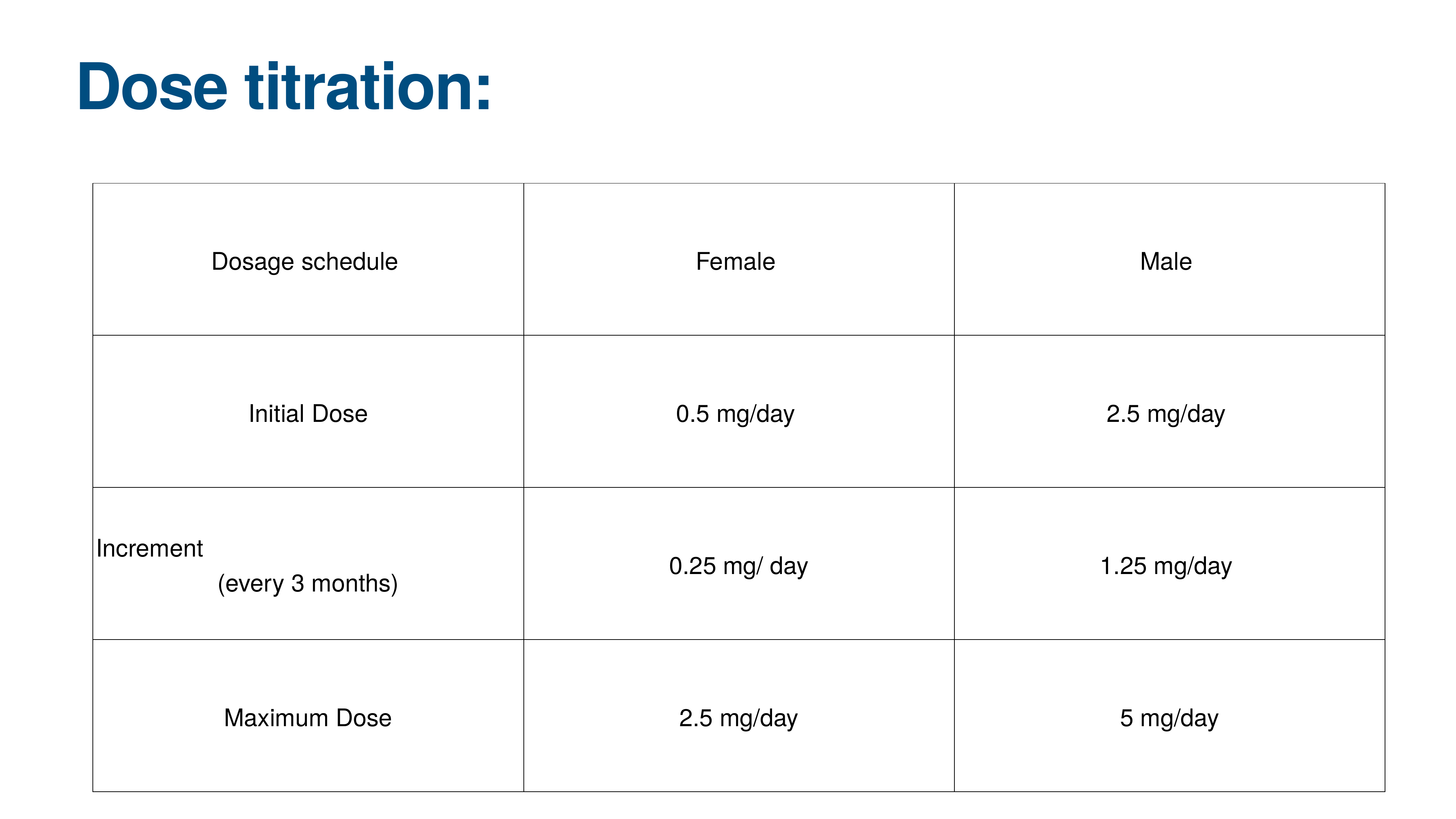

# Dose titration:

| Dosage schedule | Female | Male |
| --- | --- | --- |
| Initial Dose | 0.5 mg/day | 2.5 mg/day |
| Increment (every 3 months) | 0.25 mg/ day | 1.25 mg/day |
| Maximum Dose | 2.5 mg/day | 5 mg/day |